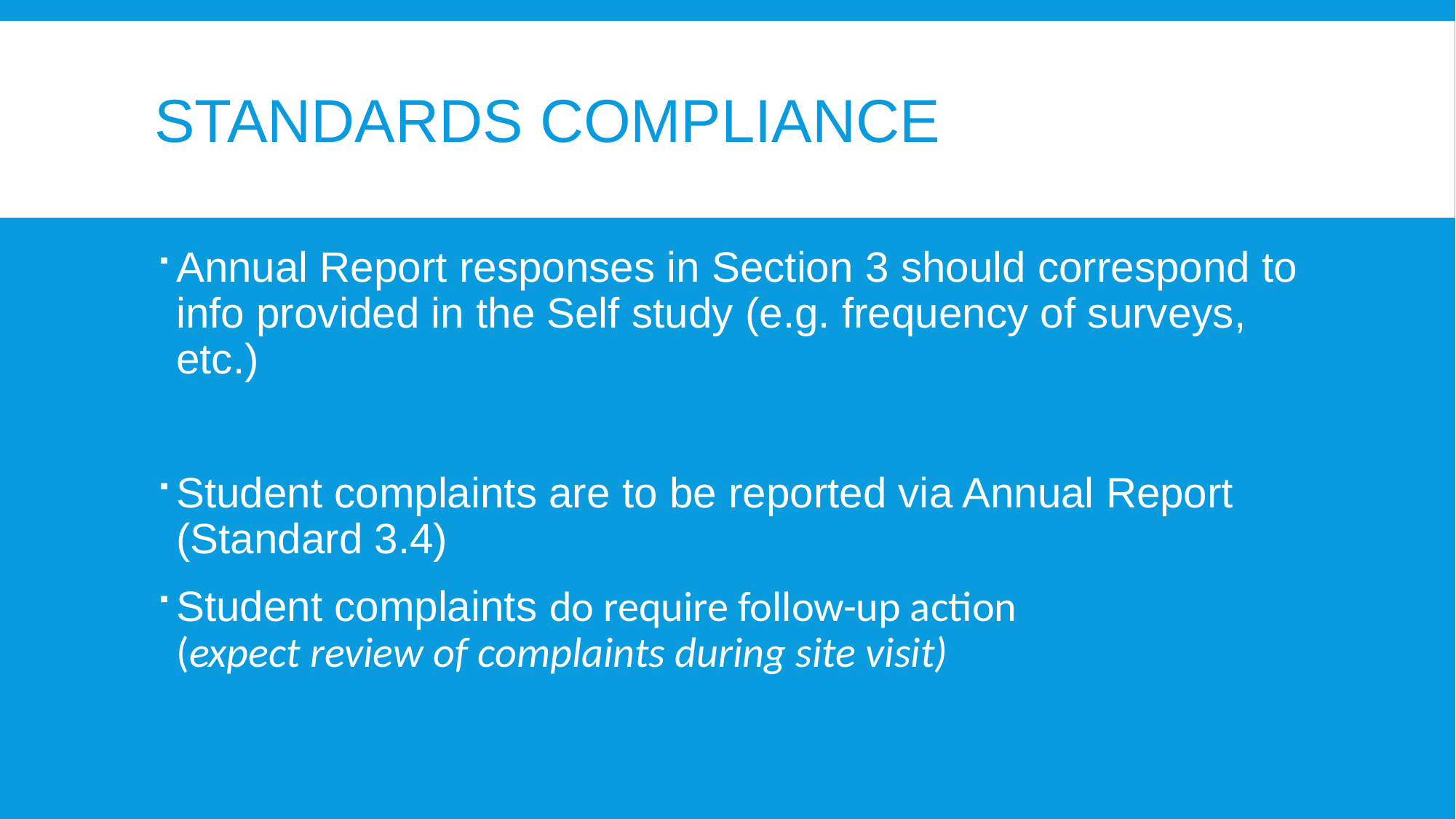

# Standards compliance
Annual Report responses in Section 3 should correspond to info provided in the Self study (e.g. frequency of surveys, etc.)

Student complaints are to be reported via Annual Report  (Standard 3.4)
Student complaints do require follow-up action
(expect review of complaints during site visit)